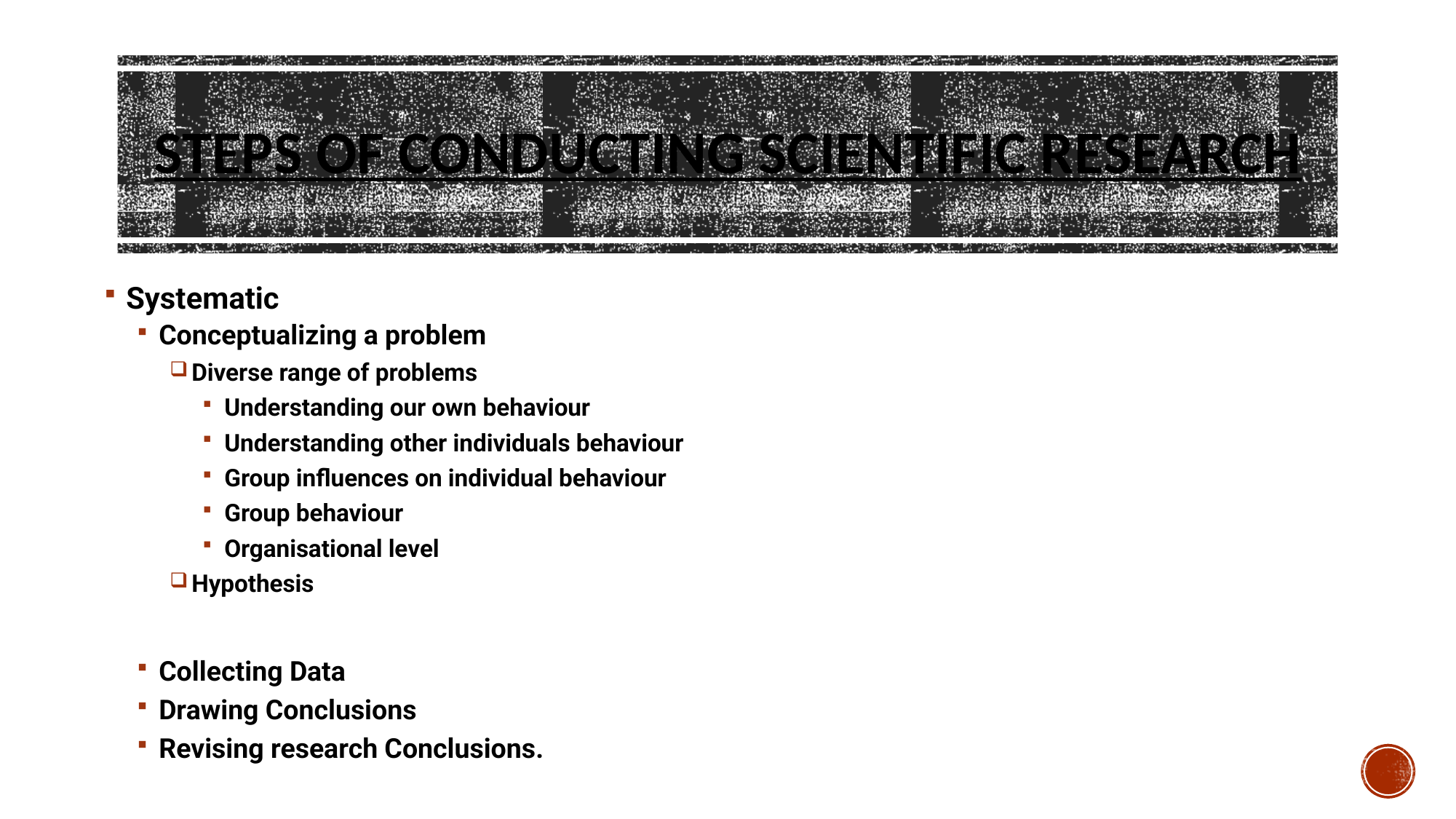

# Steps of conducting Scientific Research

Systematic
Conceptualizing a problem
Diverse range of problems
Understanding our own behaviour
Understanding other individuals behaviour
Group influences on individual behaviour
Group behaviour
Organisational level
Hypothesis

Collecting Data
Drawing Conclusions
Revising research Conclusions.